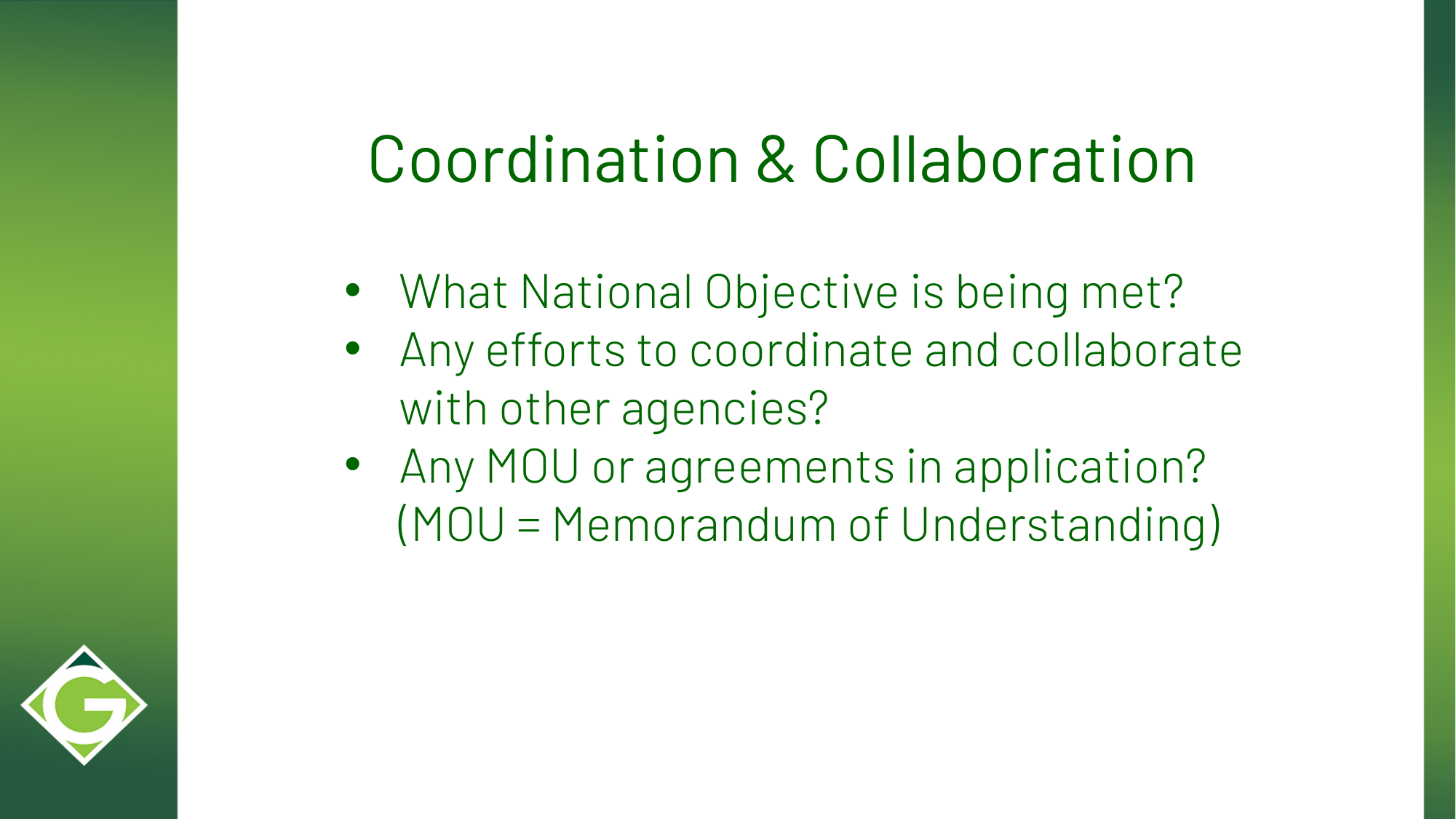

Coordination & Collaboration
What National Objective is being met?
Any efforts to coordinate and collaborate with other agencies?
Any MOU or agreements in application? (MOU = Memorandum of Understanding)